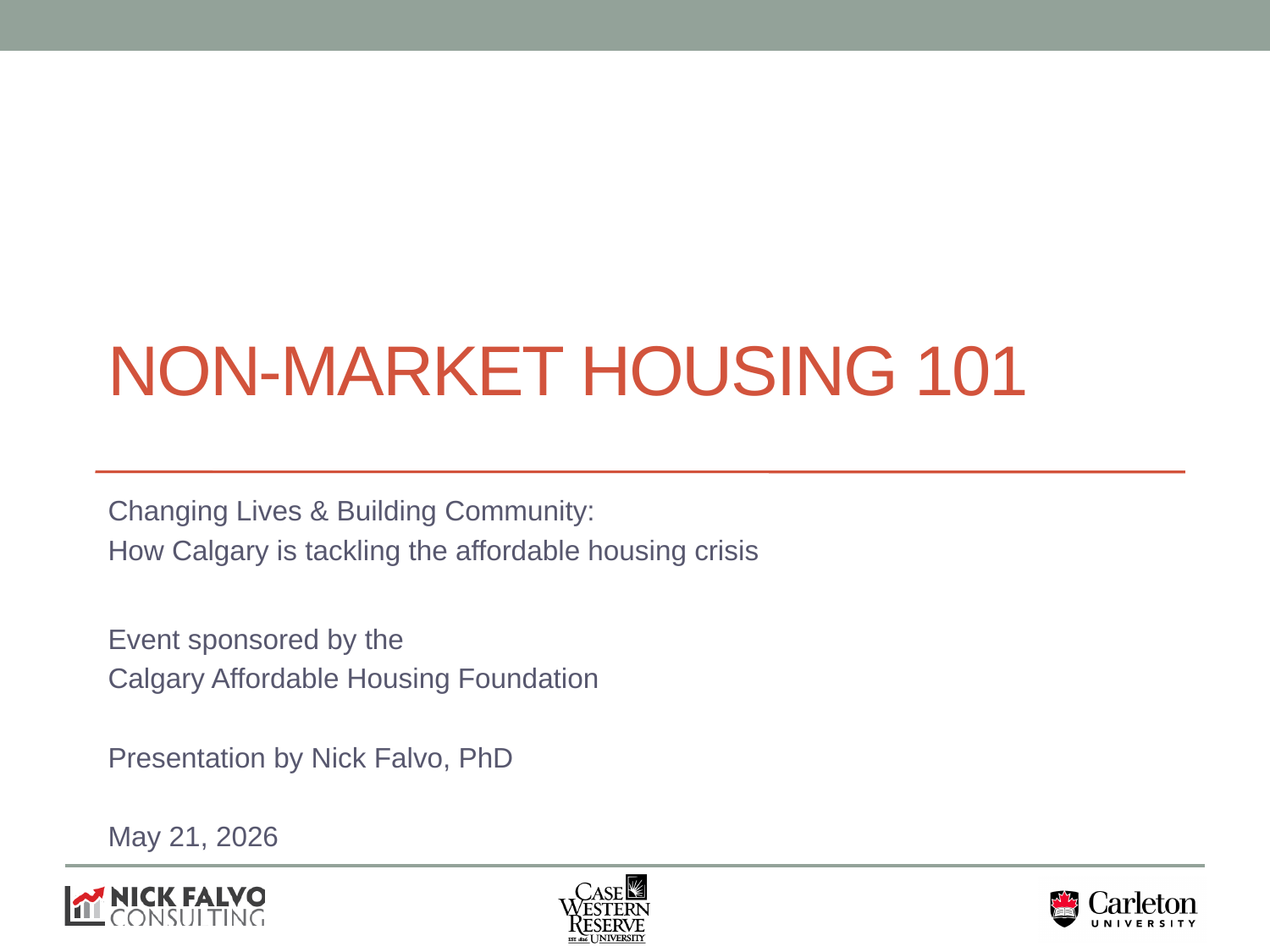

# non-market housing 101
Changing Lives & Building Community:
How Calgary is tackling the affordable housing crisis

Event sponsored by the
Calgary Affordable Housing Foundation

Presentation by Nick Falvo, PhD

May 21, 2026